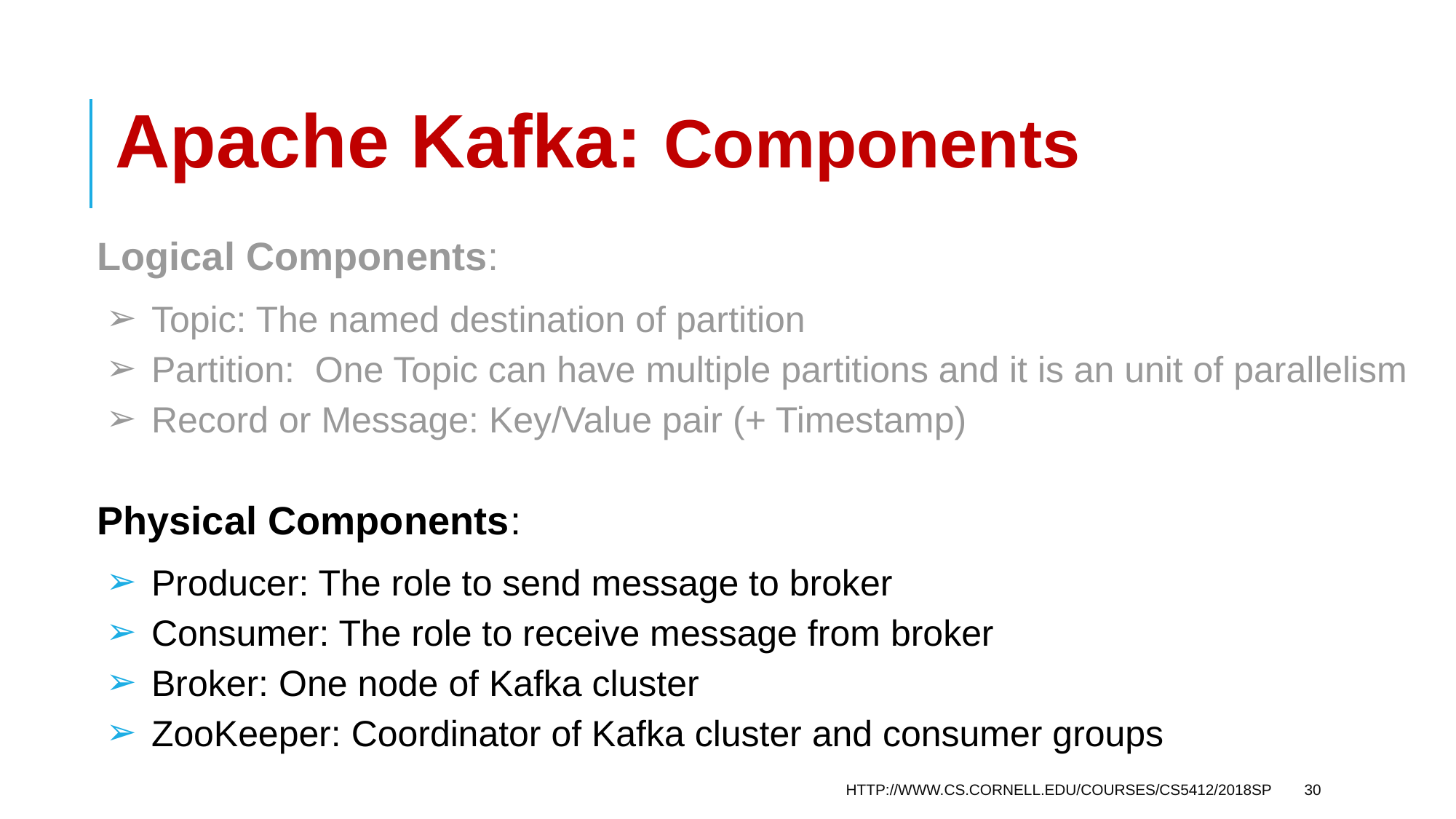

# Apache Kafka: Components
Logical Components:
Topic: The named destination of partition
Partition:  One Topic can have multiple partitions and it is an unit of parallelism
Record or Message: Key/Value pair (+ Timestamp)

Physical Components:
Producer: The role to send message to broker
Consumer: The role to receive message from broker
Broker: One node of Kafka cluster
ZooKeeper: Coordinator of Kafka cluster and consumer groups

HTTP://WWW.CS.CORNELL.EDU/COURSES/CS5412/2018SP
30